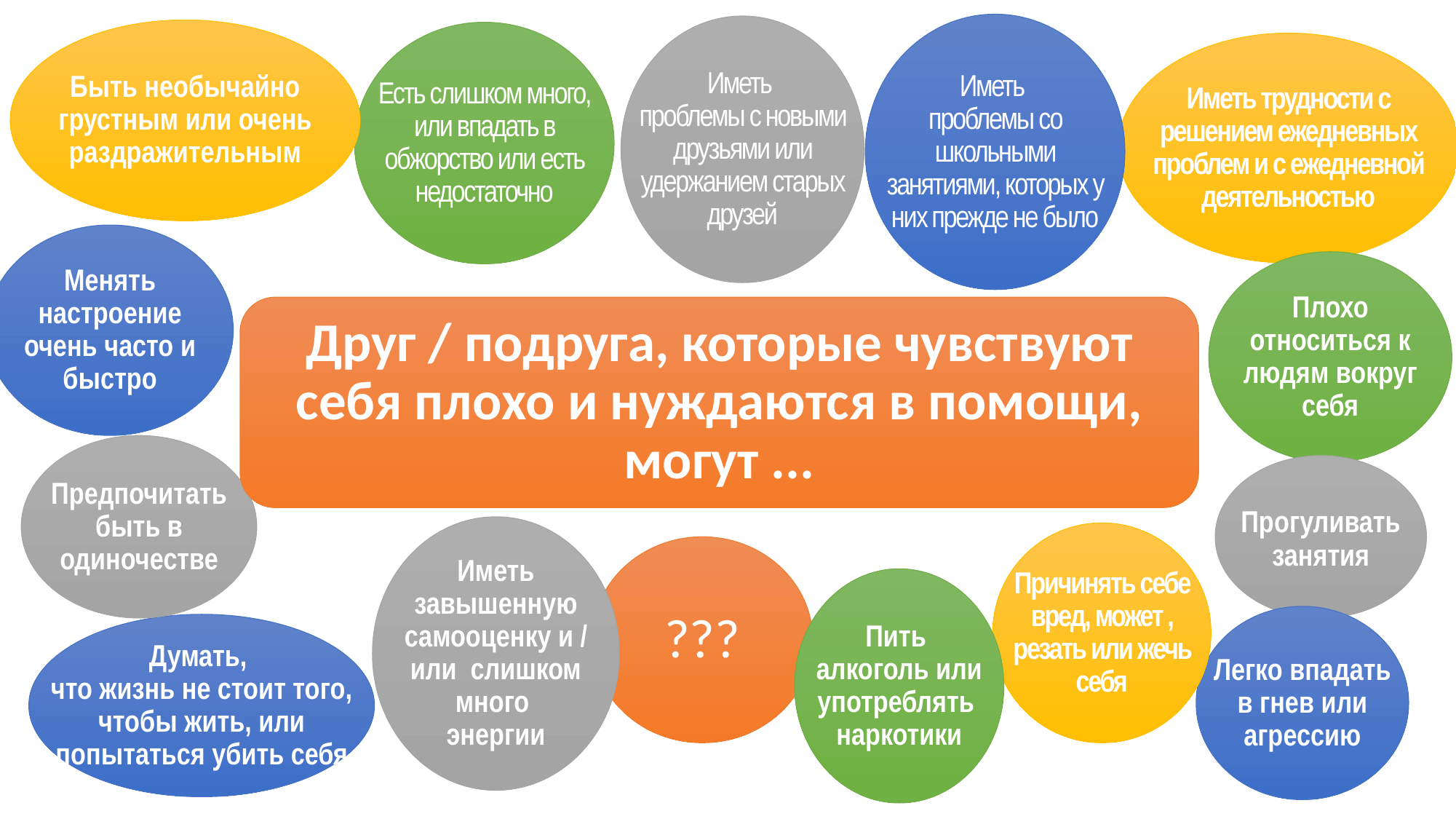

Иметь
проблемы со школьными занятиями, которых у них прежде не было
Иметь
проблемы с новыми друзьями или удержанием старых друзей
Быть необычайно грустным или очень раздражительным
Есть слишком много, или впадать в обжорство или есть недостаточно
Иметь трудности с решением ежедневных проблем и с ежедневной деятельностью
Менять настроение очень часто и быстро
Плохо относиться к людям вокруг себя
Друг / подруга, которые чувствуют себя плохо и нуждаются в помощи, могут ...
Предпочитать быть в одиночестве
Прогуливать занятия
Иметь завышенную самооценку и / или  слишком много
энергии
Причинять себе вред, может , резать или жечь себя
???
Пить  алкоголь или употреблять  наркотики
Легко впадать в гнев или агрессию
Думать,
что жизнь не стоит того, чтобы жить, или попытаться убить себя